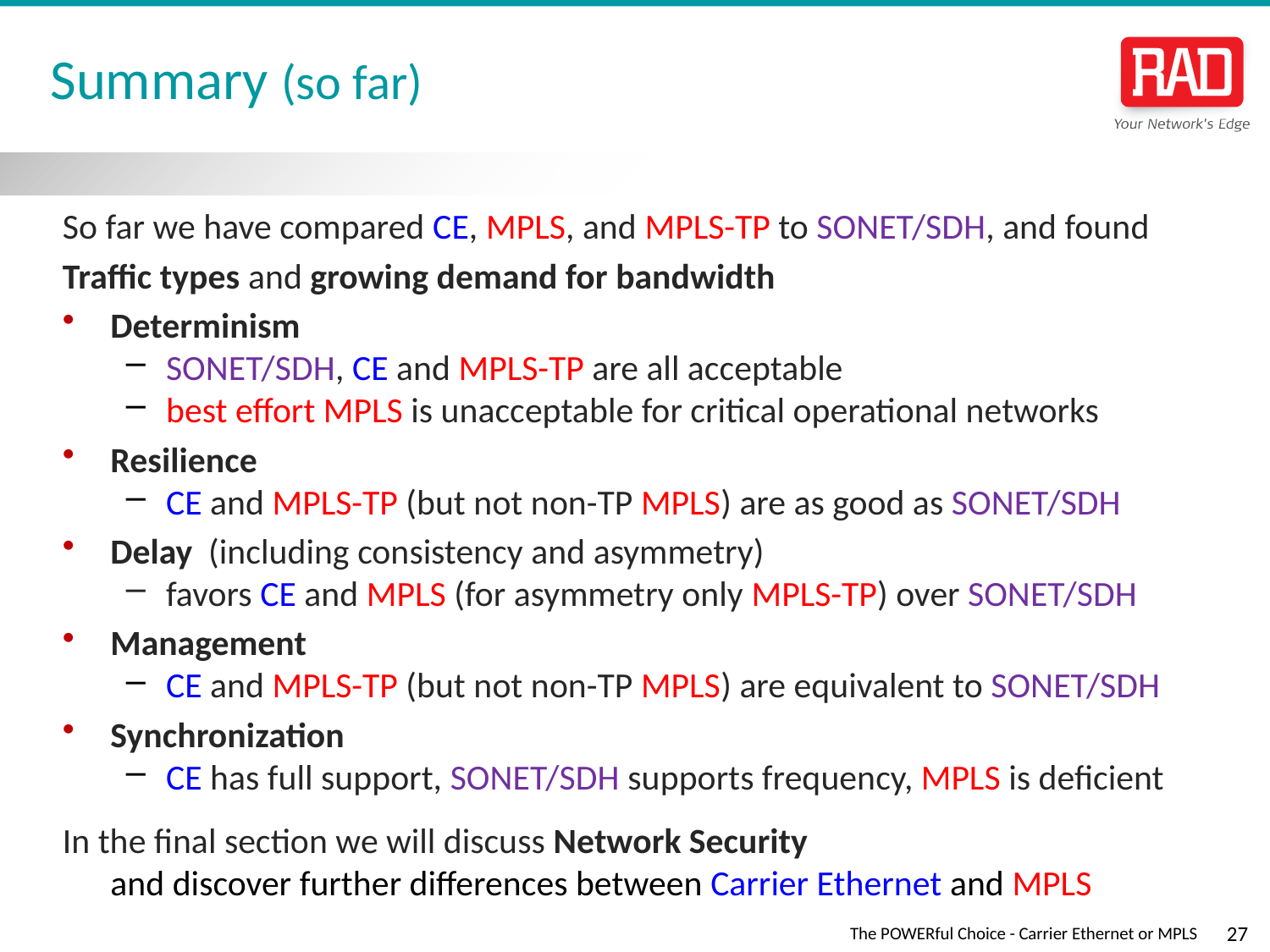

# Summary (so far)
So far we have compared CE, MPLS, and MPLS-TP to SONET/SDH, and found
Traffic types and growing demand for bandwidth
Determinism
SONET/SDH, CE and MPLS-TP are all acceptable
best effort MPLS is unacceptable for critical operational networks
Resilience
CE and MPLS-TP (but not non-TP MPLS) are as good as SONET/SDH
Delay  (including consistency and asymmetry)
favors CE and MPLS (for asymmetry only MPLS-TP) over SONET/SDH
Management
CE and MPLS-TP (but not non-TP MPLS) are equivalent to SONET/SDH
Synchronization
CE has full support, SONET/SDH supports frequency, MPLS is deficient
In the final section we will discuss Network Security
	and discover further differences between Carrier Ethernet and MPLS